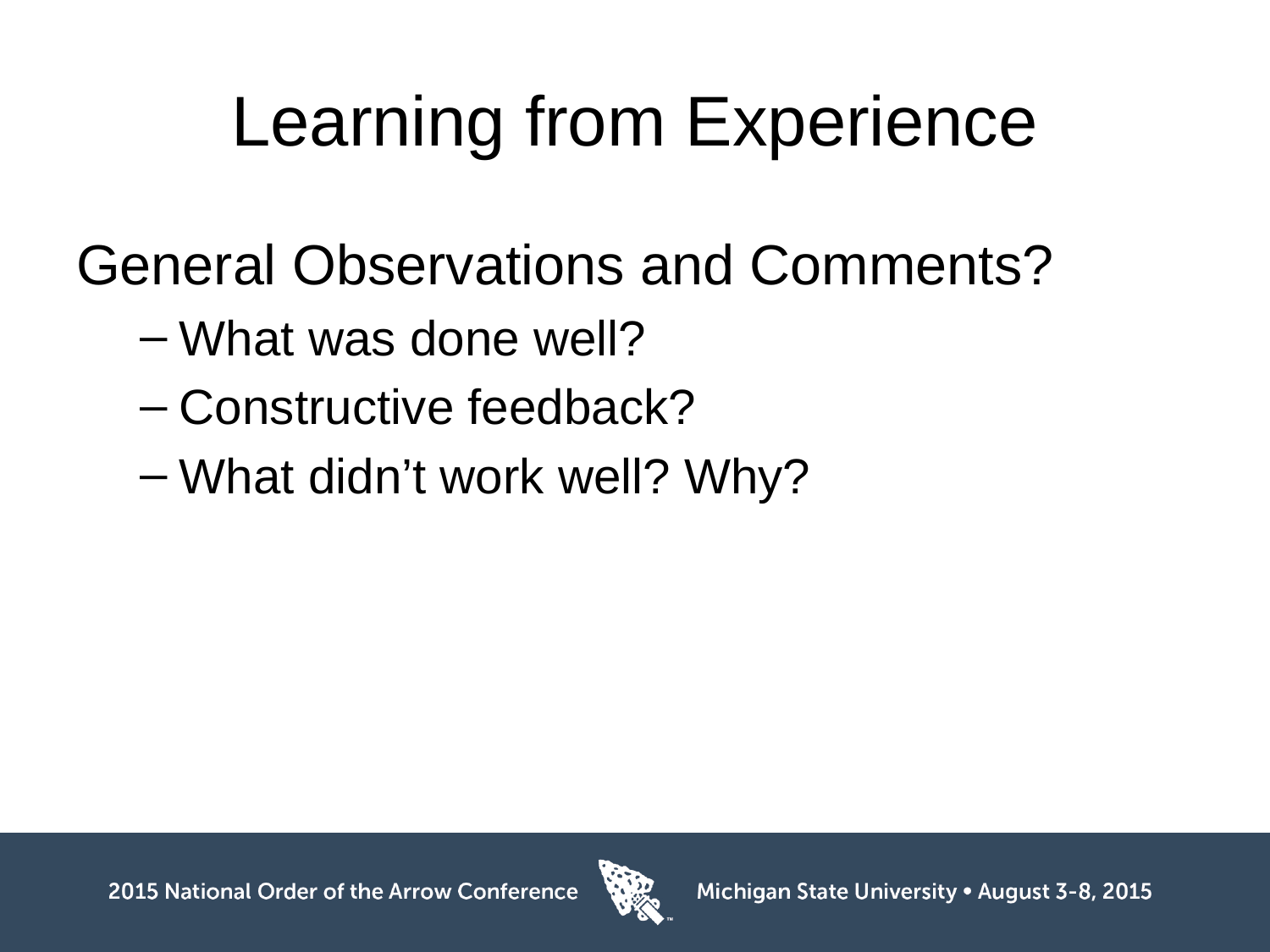

# Learning from Experience
General Observations and Comments?
What was done well?
Constructive feedback?
What didn’t work well? Why?